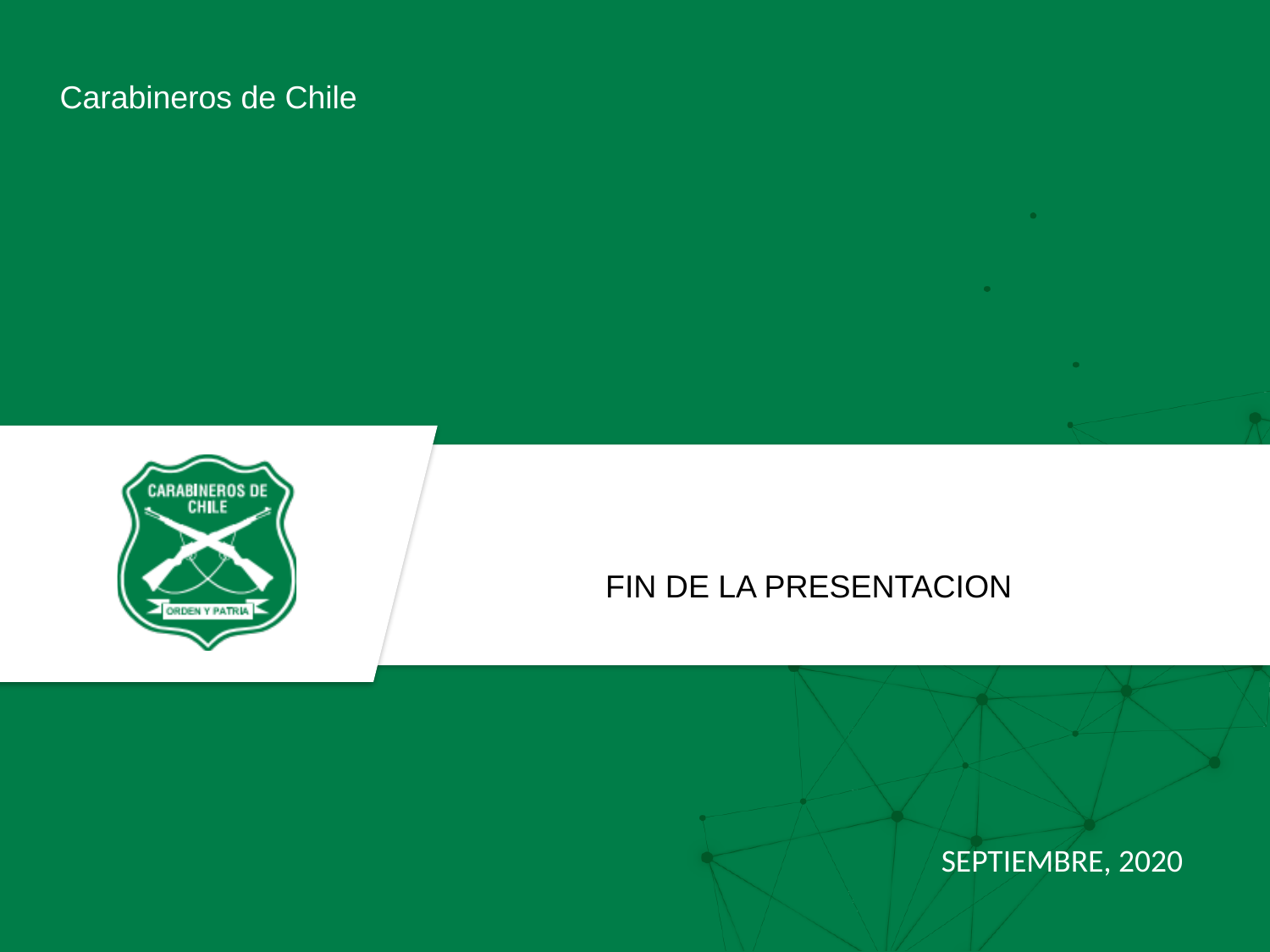

Carabineros de Chile

# FIN DE LA PRESENTACION

SEPTIEMBRE, 2020